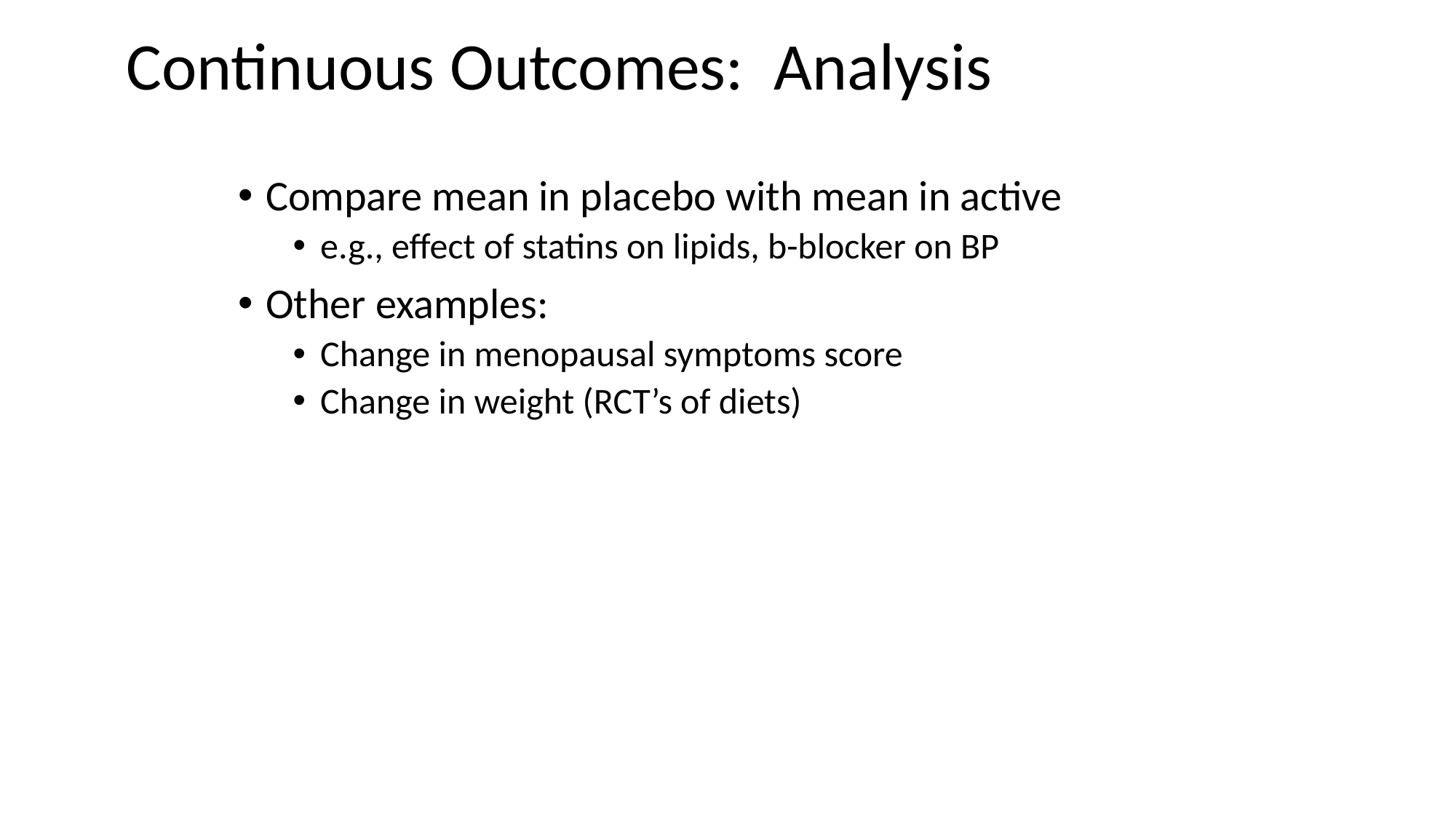

# Continuous Outcomes:  Analysis
Compare mean in placebo with mean in active
e.g., effect of statins on lipids, b-blocker on BP
Other examples:
Change in menopausal symptoms score
Change in weight (RCT’s of diets)